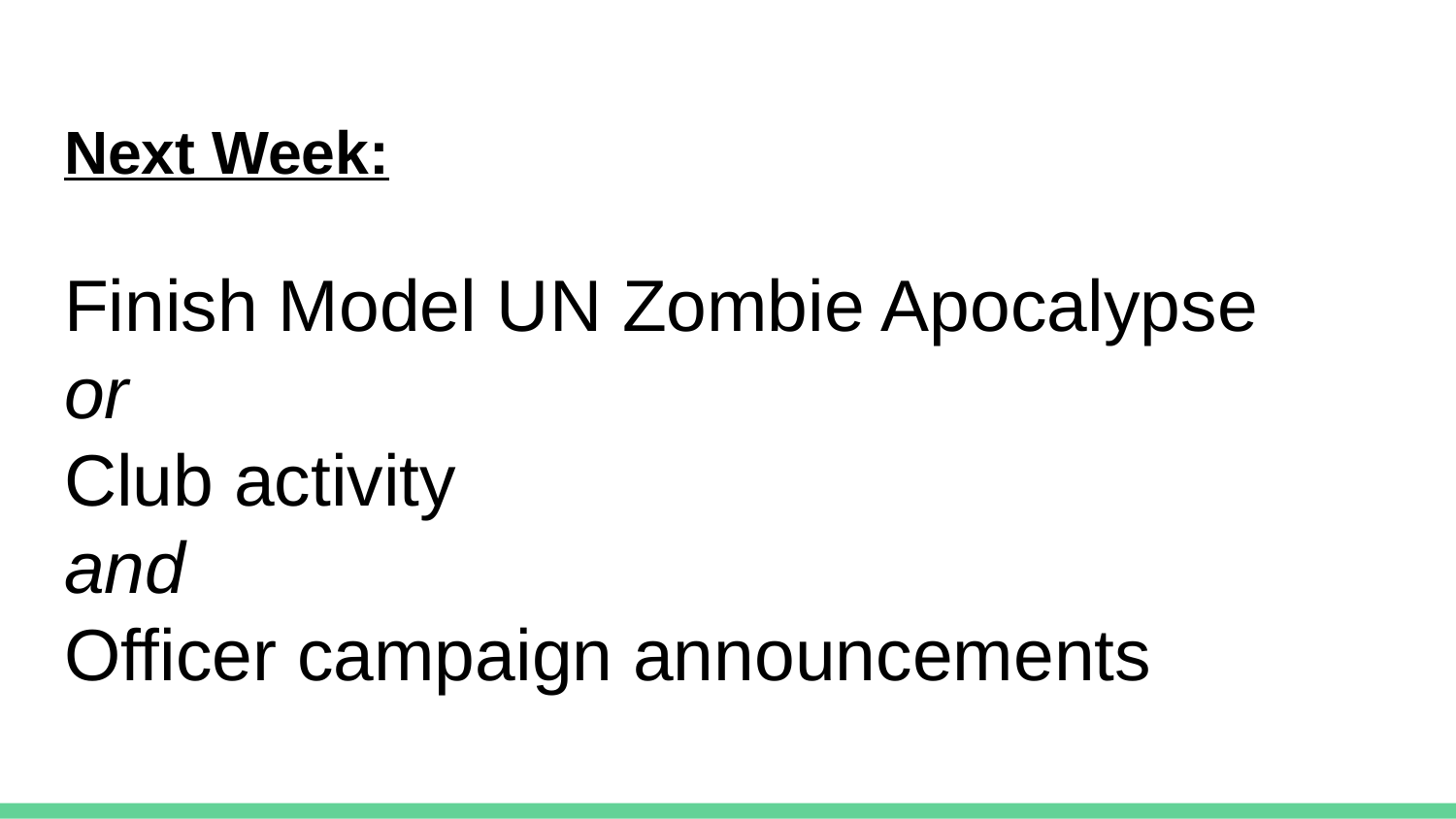

# Next Week:

Finish Model UN Zombie Apocalypse
or
Club activity
and
Officer campaign announcements